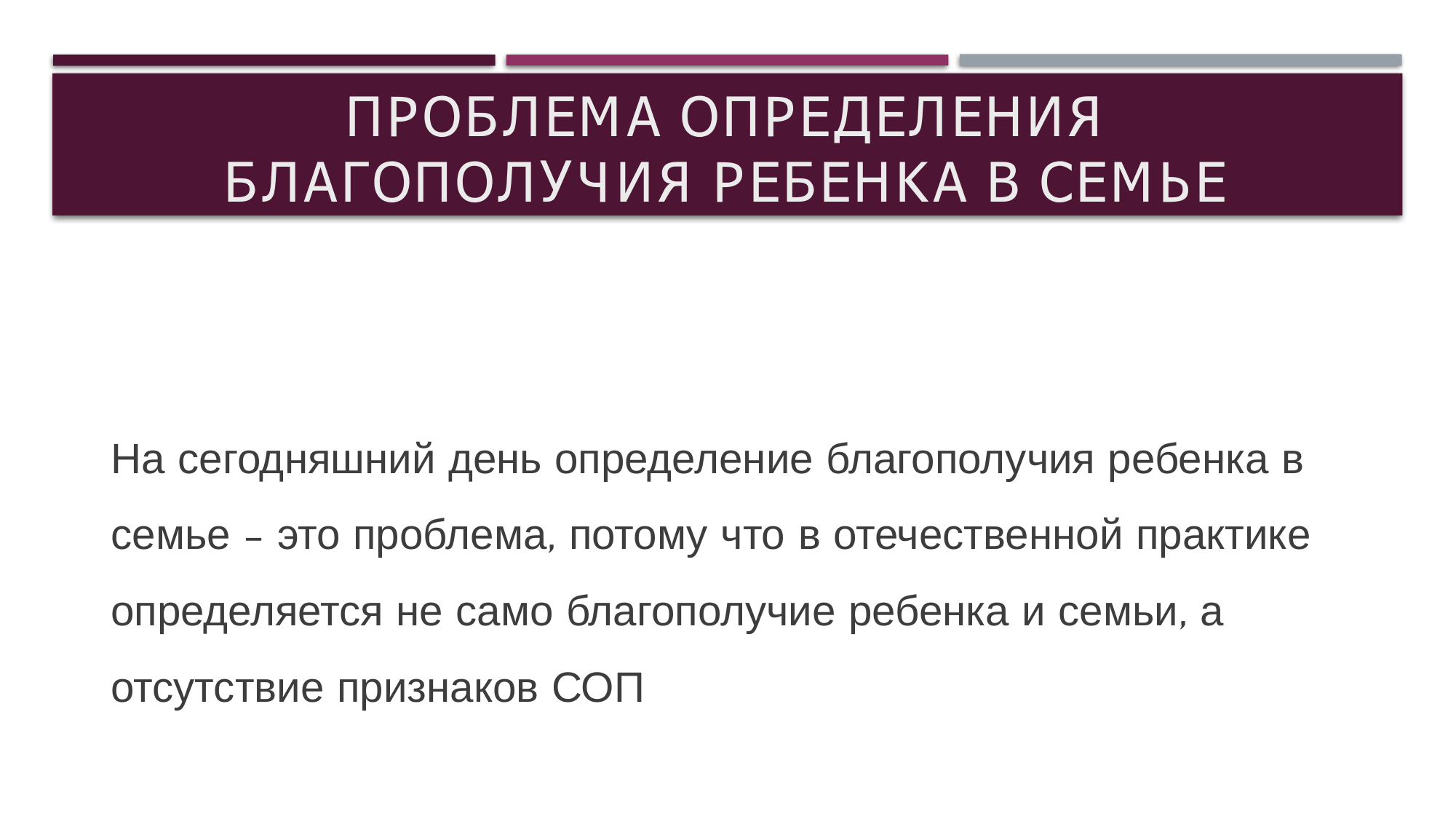

# Проблема определения благополучия ребенка в семье
На сегодняшний день определение благополучия ребенка в семье – это проблема, потому что в отечественной практике определяется не само благополучие ребенка и семьи, а отсутствие признаков СОП